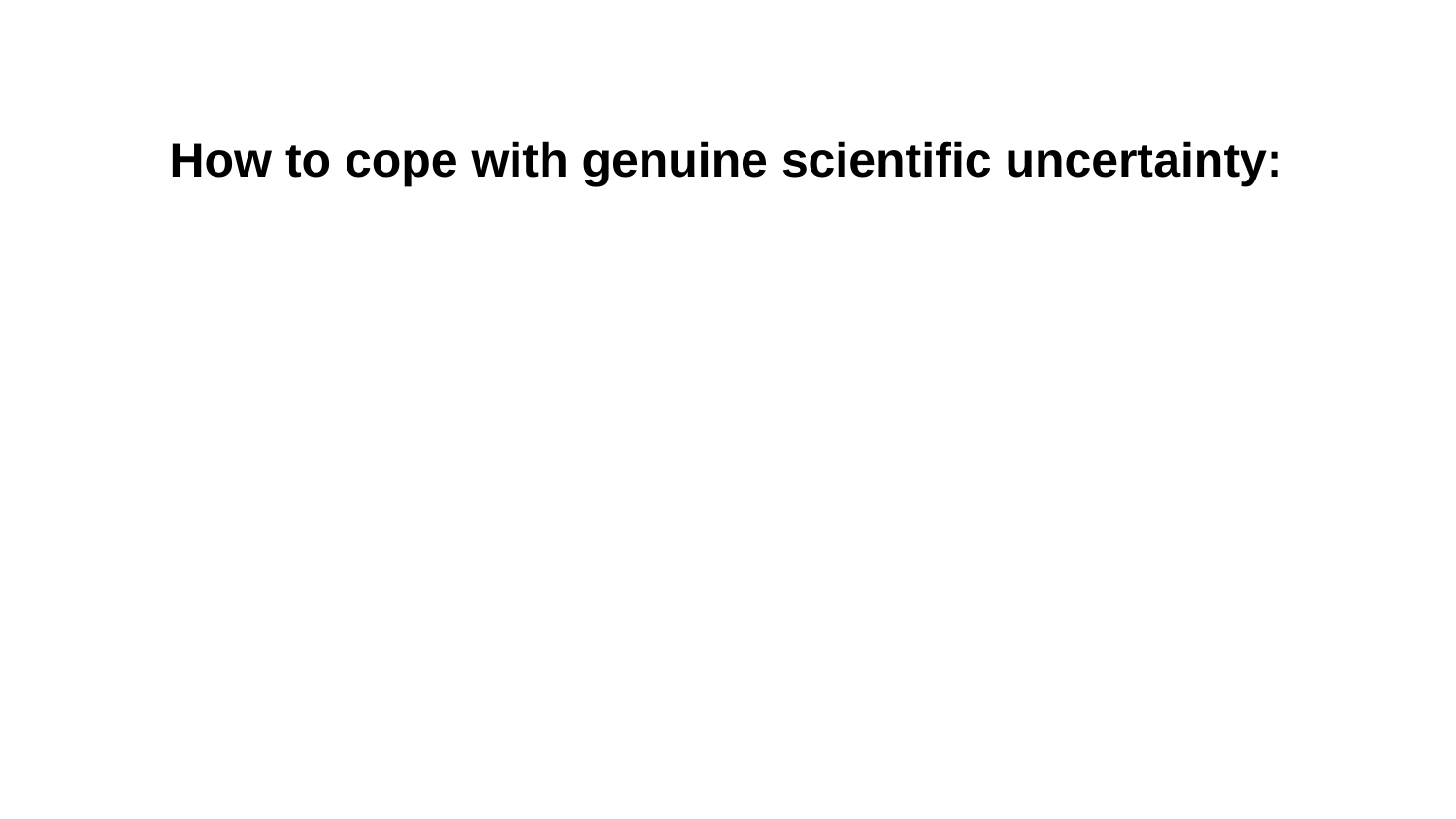

How to cope with genuine scientific uncertainty: